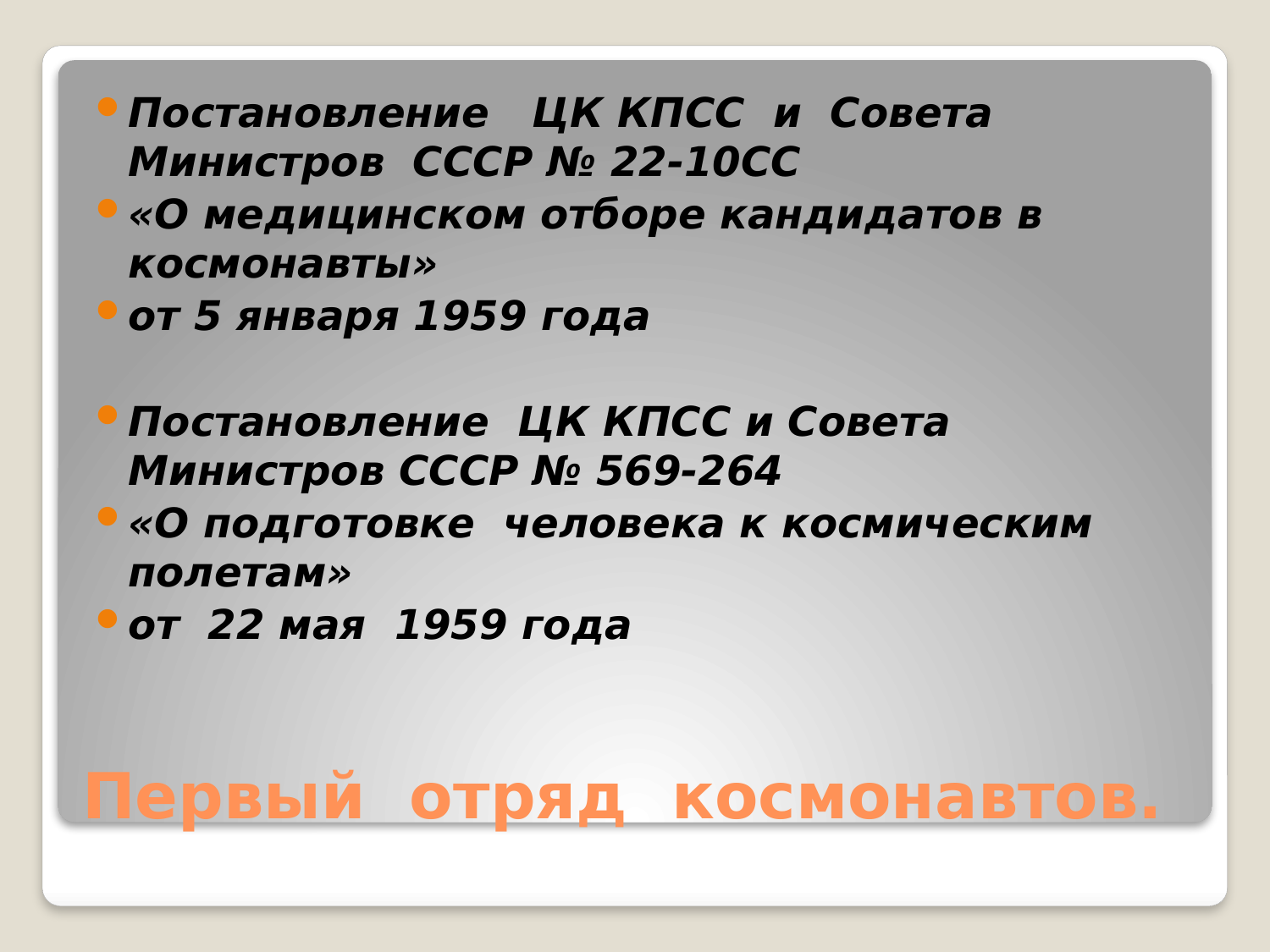

Постановление   ЦК КПСС  и  Совета Министров  СССР № 22-10СС
«О медицинском отборе кандидатов в космонавты»
от 5 января 1959 года

Постановление  ЦК КПСС и Совета Министров СССР № 569-264
«О подготовке  человека к космическим полетам»
от  22 мая  1959 года
# Первый  отряд  космонавтов.